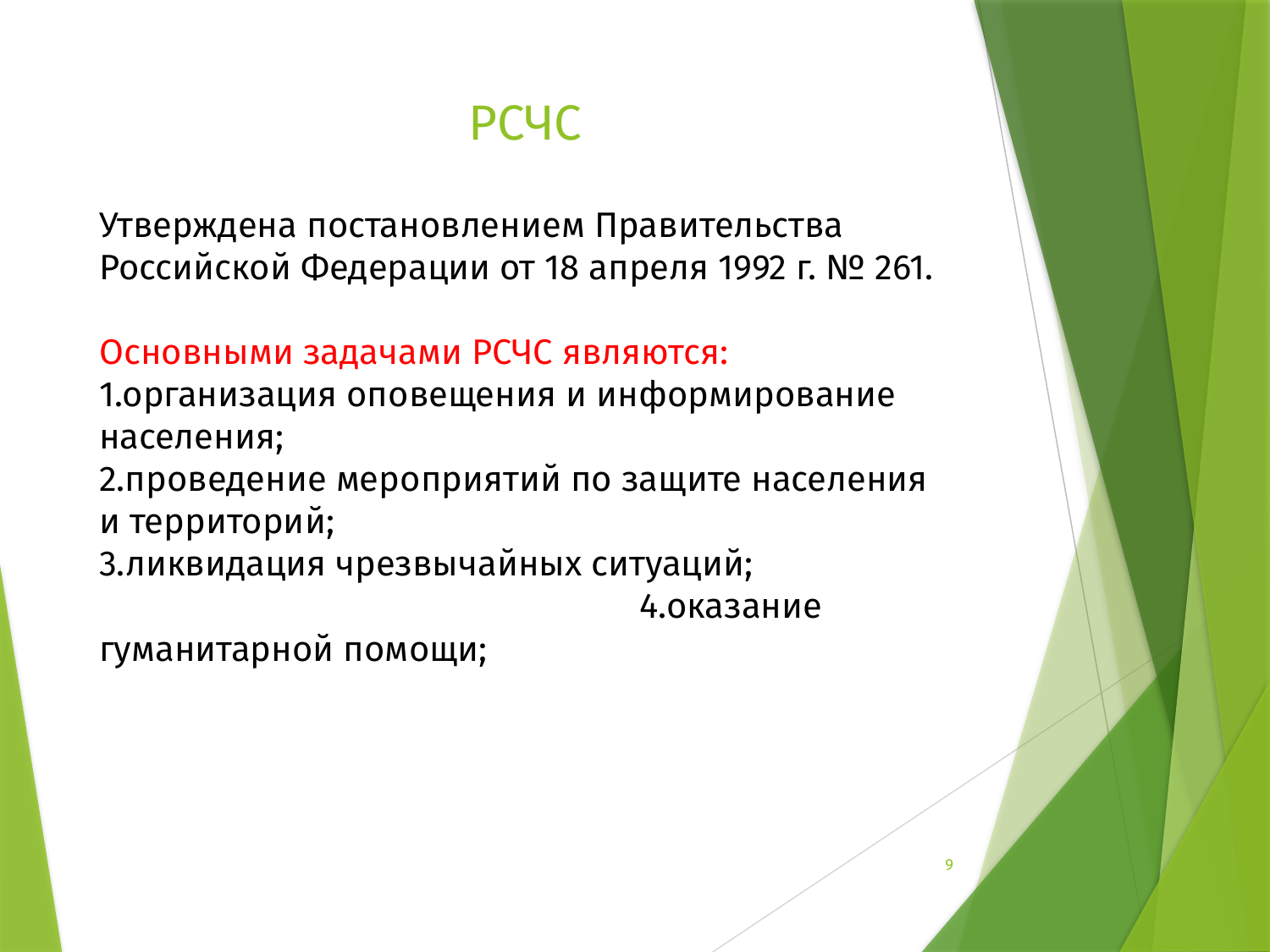

РСЧС
Утверждена постановлением Правительства Российской Федерации от 18 апреля 1992 г. № 261.

Основными задачами РСЧС являются:
1.организация оповещения и информирование населения;
2.проведение мероприятий по защите населения и территорий;
3.ликвидация чрезвычайных ситуаций;                                                                               4.оказание гуманитарной помощи;

9